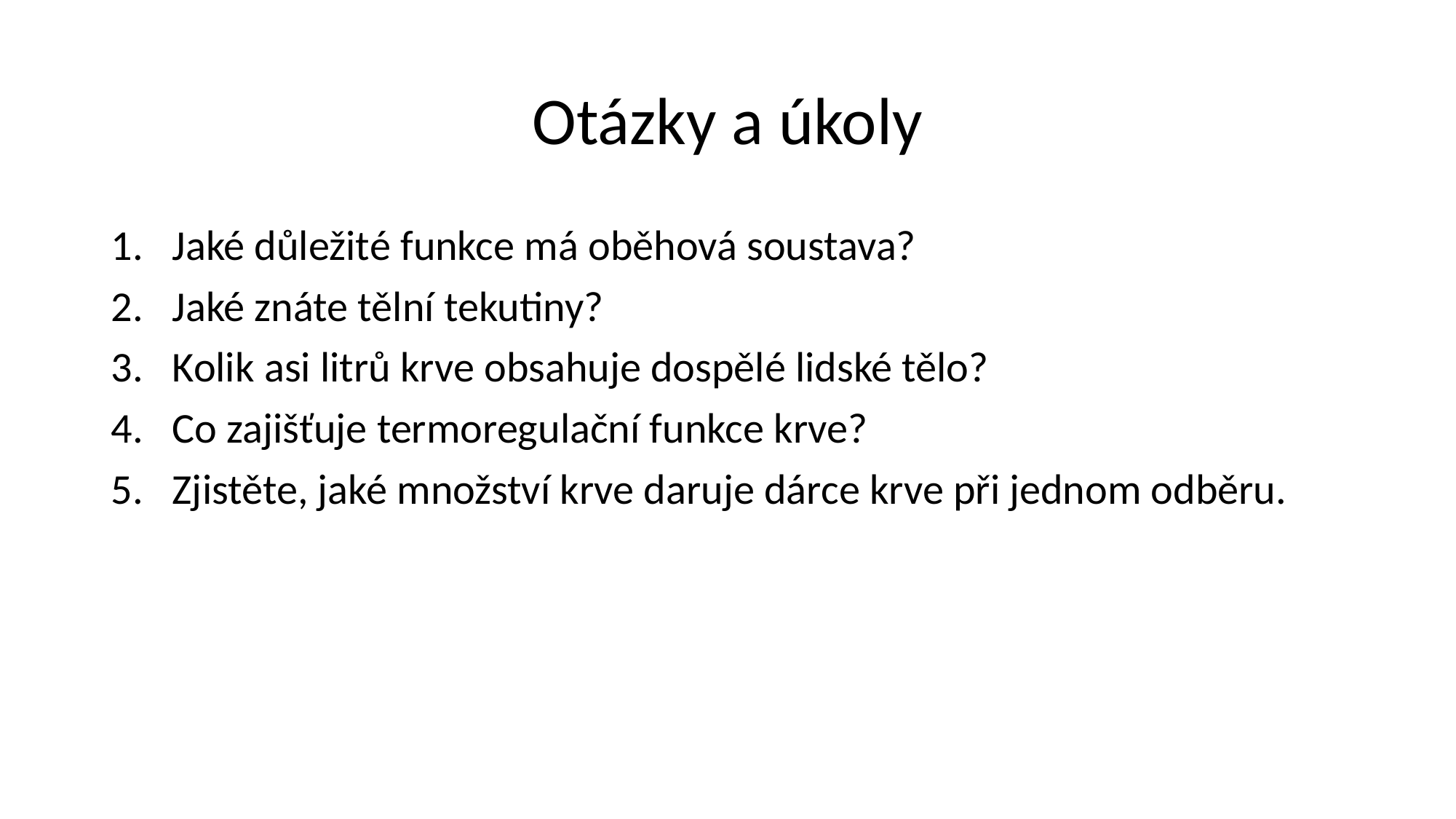

# Otázky a úkoly
Jaké důležité funkce má oběhová soustava?
Jaké znáte tělní tekutiny?
Kolik asi litrů krve obsahuje dospělé lidské tělo?
Co zajišťuje termoregulační funkce krve?
Zjistěte, jaké množství krve daruje dárce krve při jednom odběru.